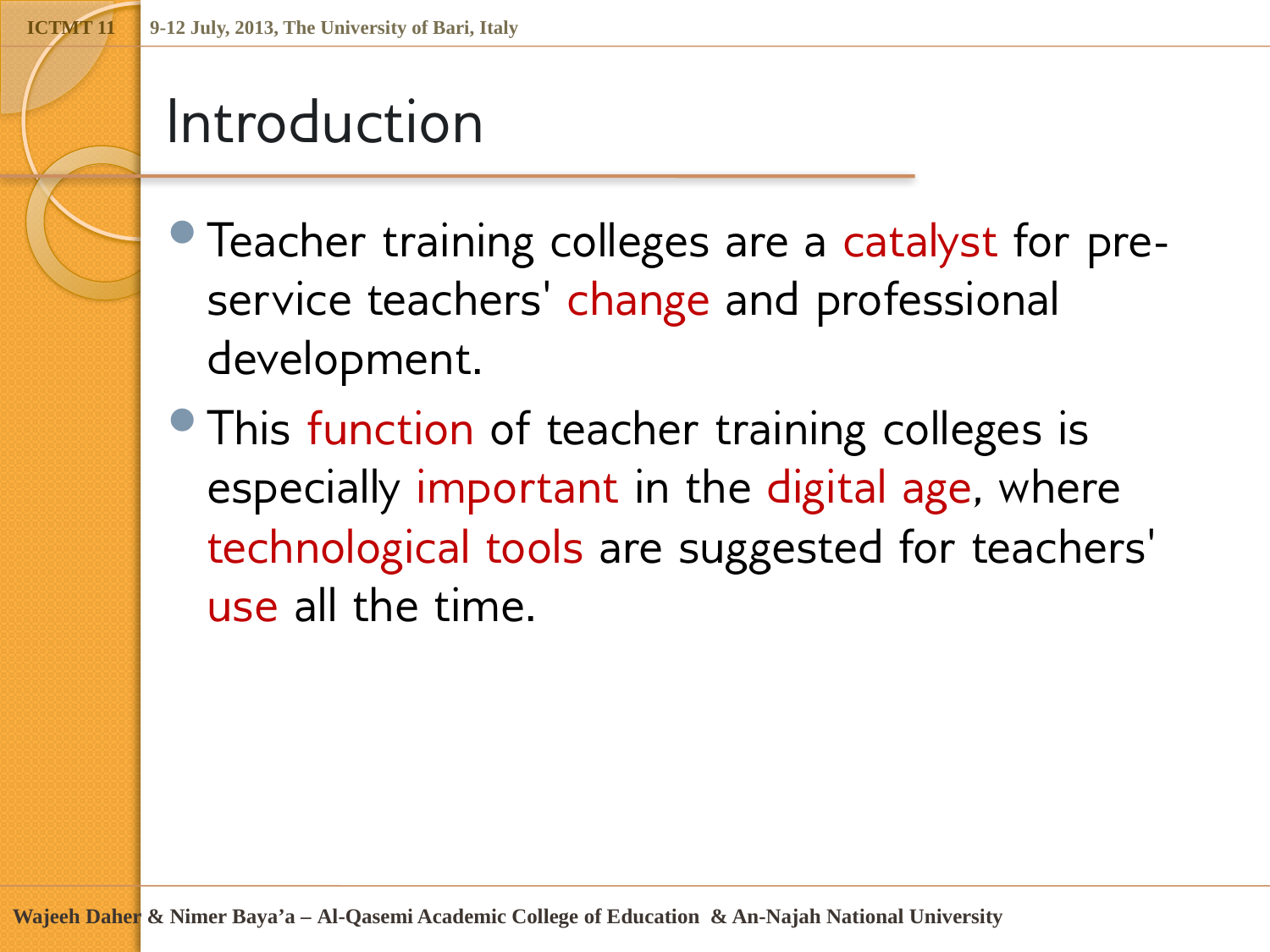

# Introduction
Teacher training colleges are a catalyst for pre-service teachers' change and professional development.
This function of teacher training colleges is especially important in the digital age, where technological tools are suggested for teachers' use all the time.